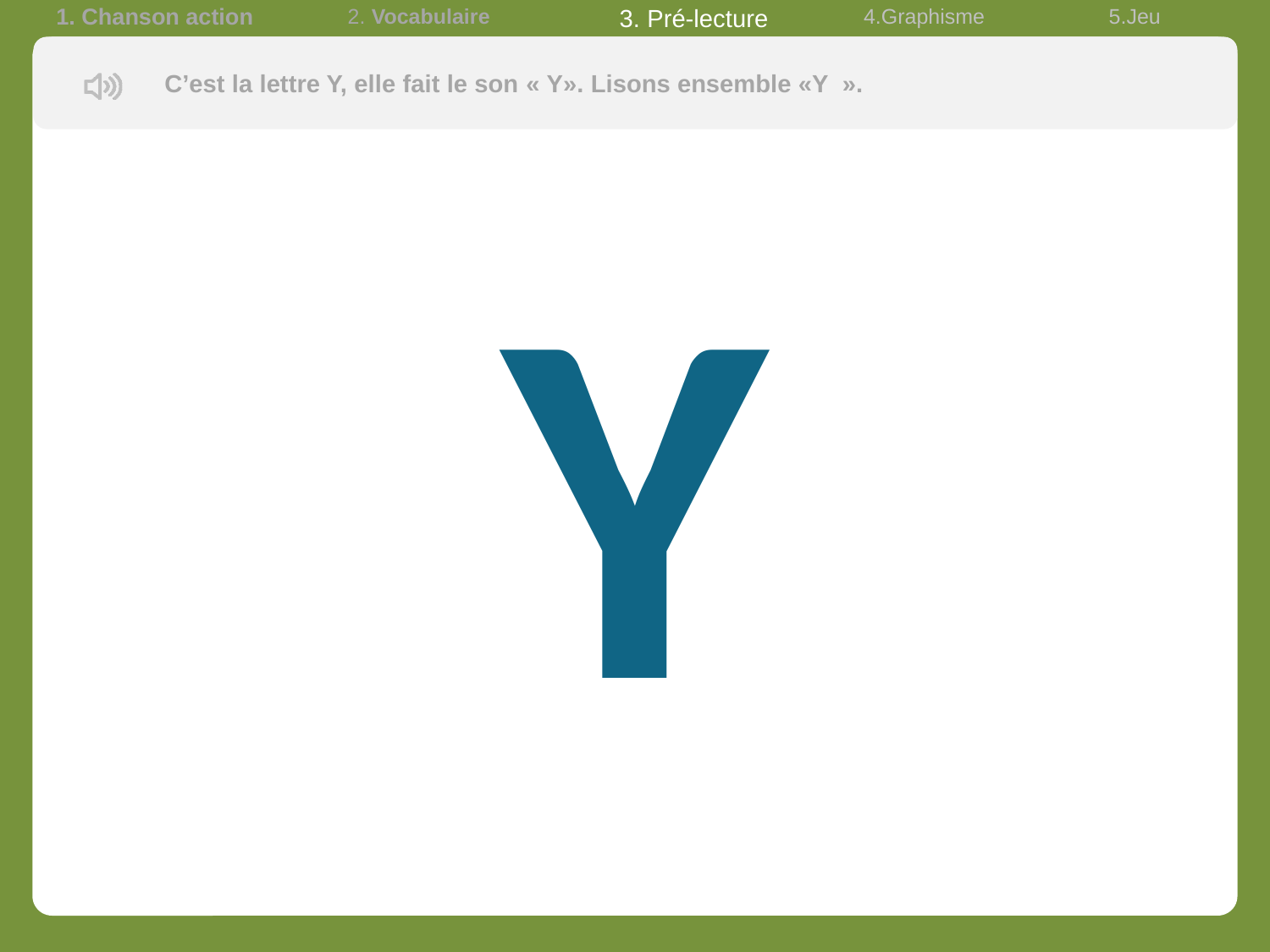

| 1. Chanson action | 2. Vocabulaire | 3. Pré-lecture | 4.Graphisme | 5.Jeu |
| --- | --- | --- | --- | --- |

C’est la lettre Y, elle fait le son « Y». Lisons ensemble «Y  ».

Y